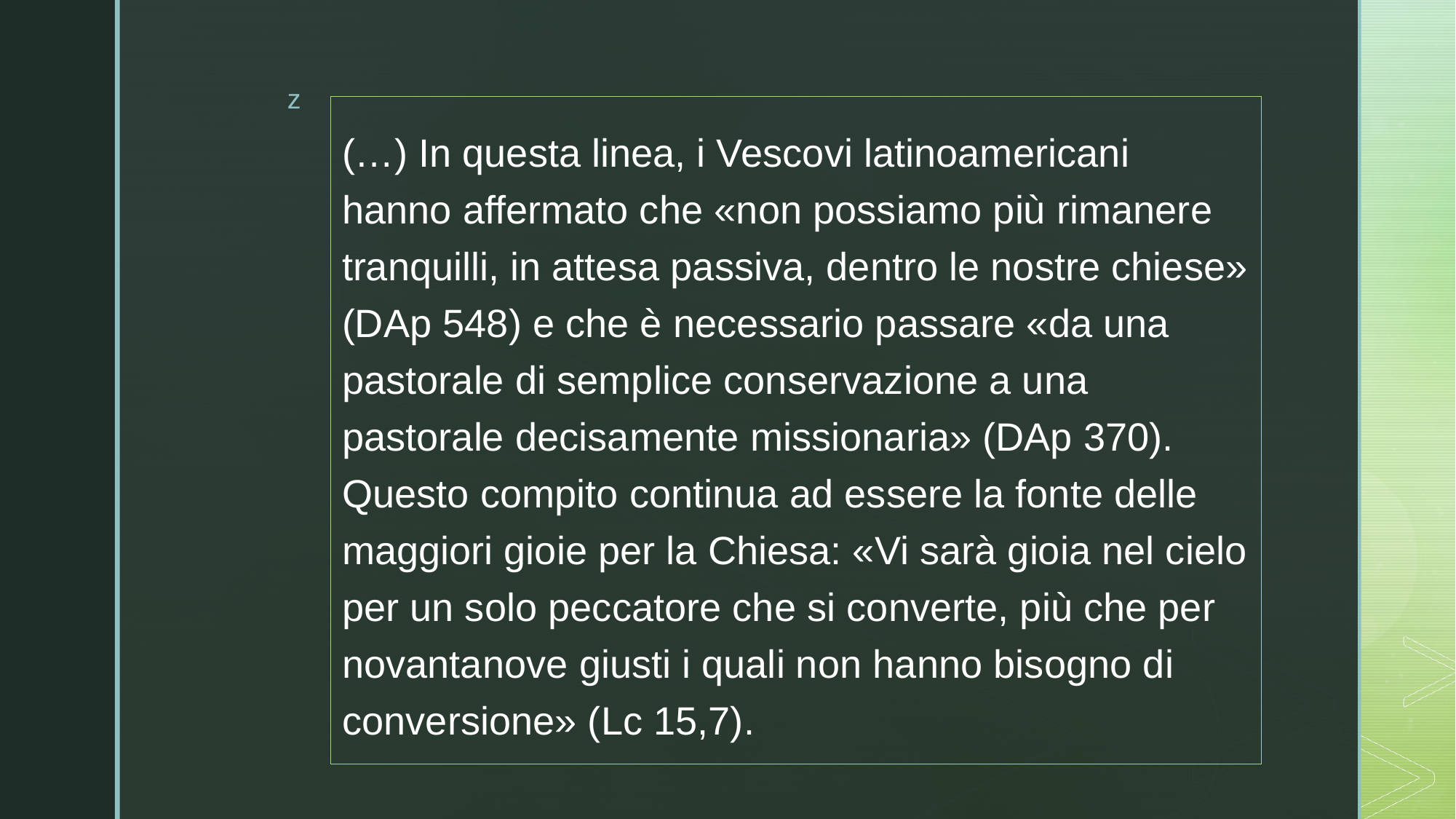

#
(…) In questa linea, i Vescovi latinoamericani hanno affermato che «non possiamo più rimanere tranquilli, in attesa passiva, dentro le nostre chiese» (DAp 548) e che è necessario passare «da una pastorale di semplice conservazione a una pastorale decisamente missionaria» (DAp 370). Questo compito continua ad essere la fonte delle maggiori gioie per la Chiesa: «Vi sarà gioia nel cielo per un solo peccatore che si converte, più che per novantanove giusti i quali non hanno bisogno di conversione» (Lc 15,7).